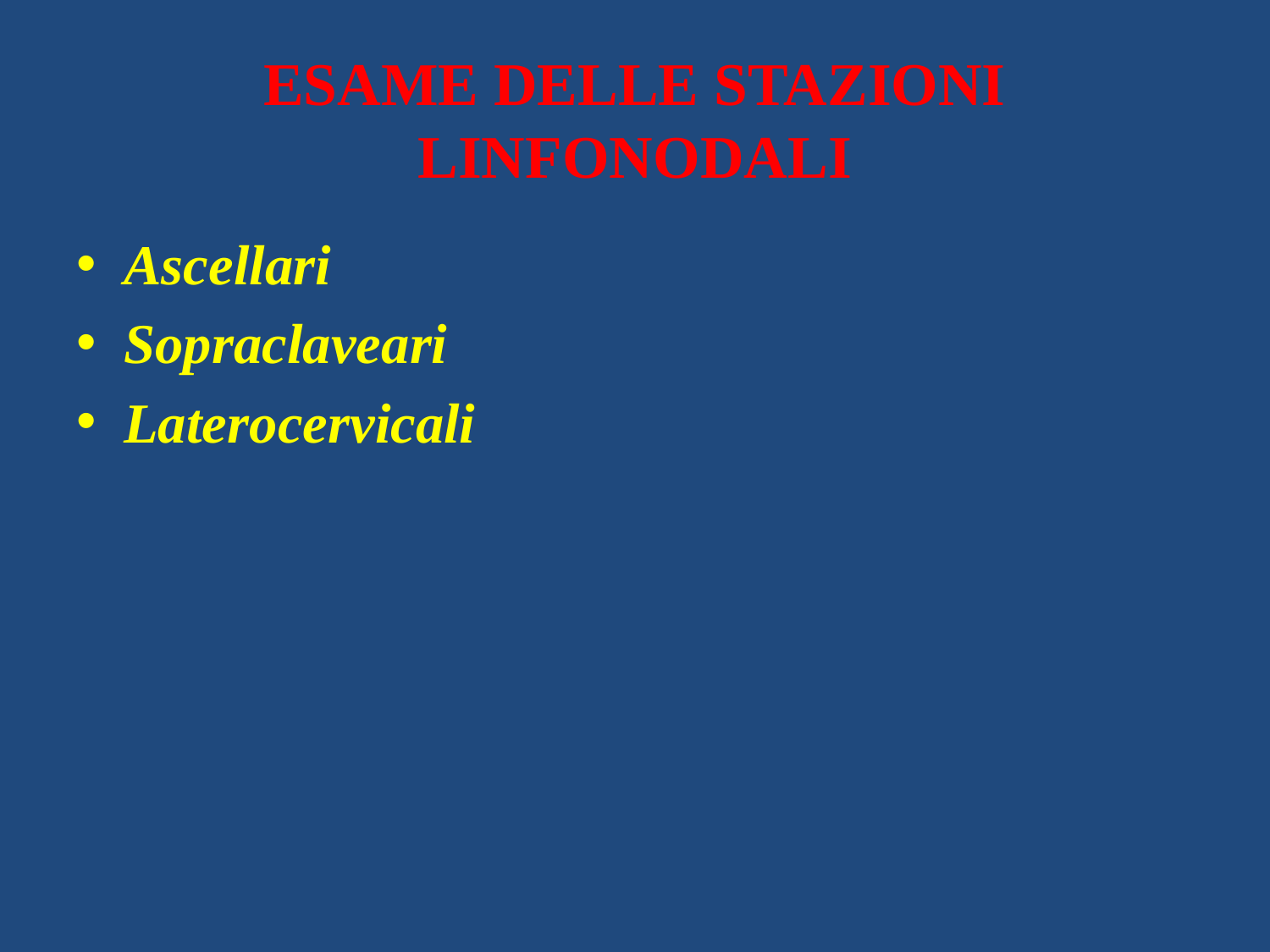

# ESAME DELLE STAZIONI LINFONODALI
Ascellari
Sopraclaveari
Laterocervicali